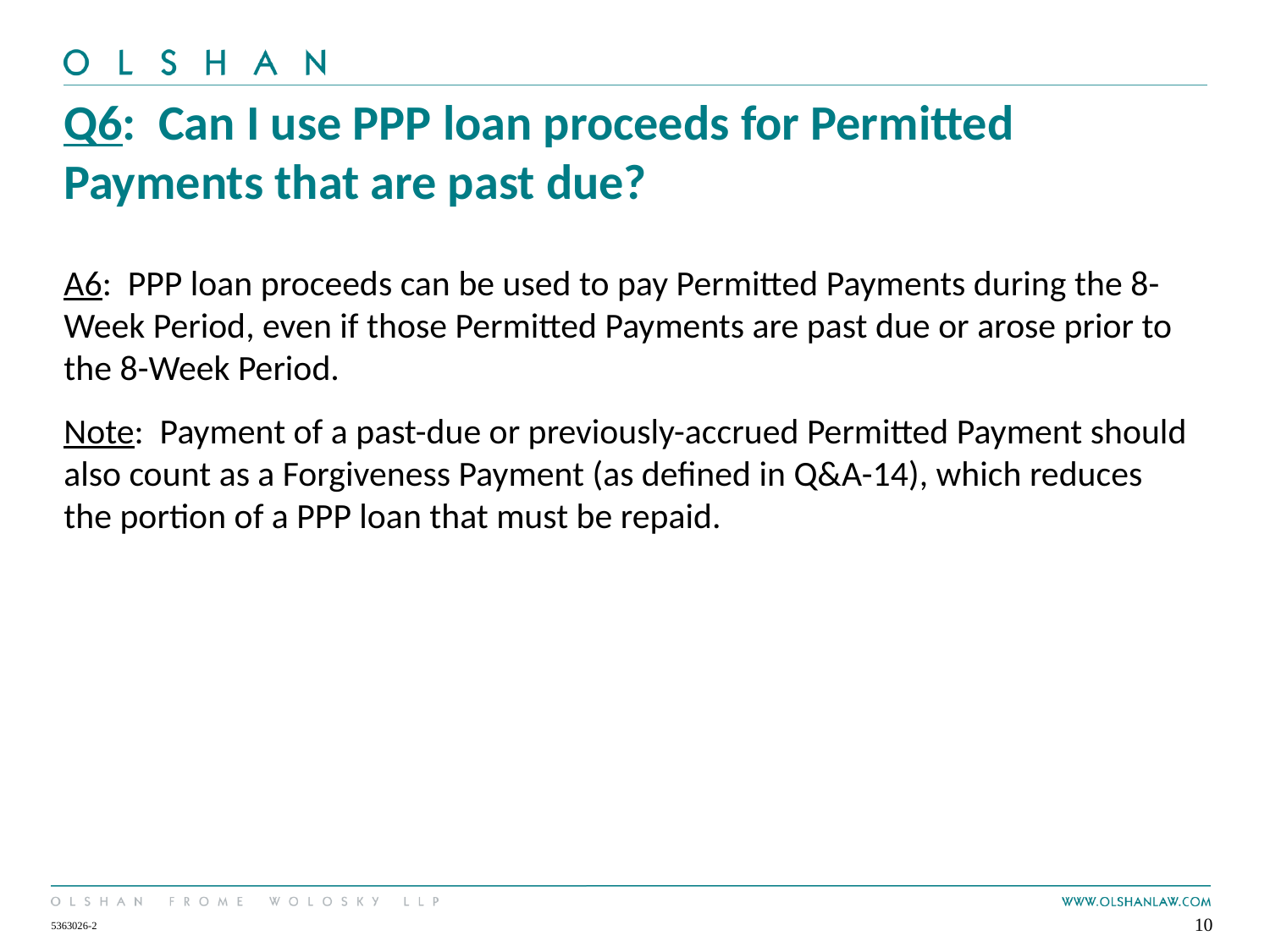

# Q6:  Can I use PPP loan proceeds for Permitted Payments that are past due?
A6:  PPP loan proceeds can be used to pay Permitted Payments during the 8-Week Period, even if those Permitted Payments are past due or arose prior to the 8-Week Period.
Note:  Payment of a past-due or previously-accrued Permitted Payment should also count as a Forgiveness Payment (as defined in Q&A-14), which reduces the portion of a PPP loan that must be repaid.
10